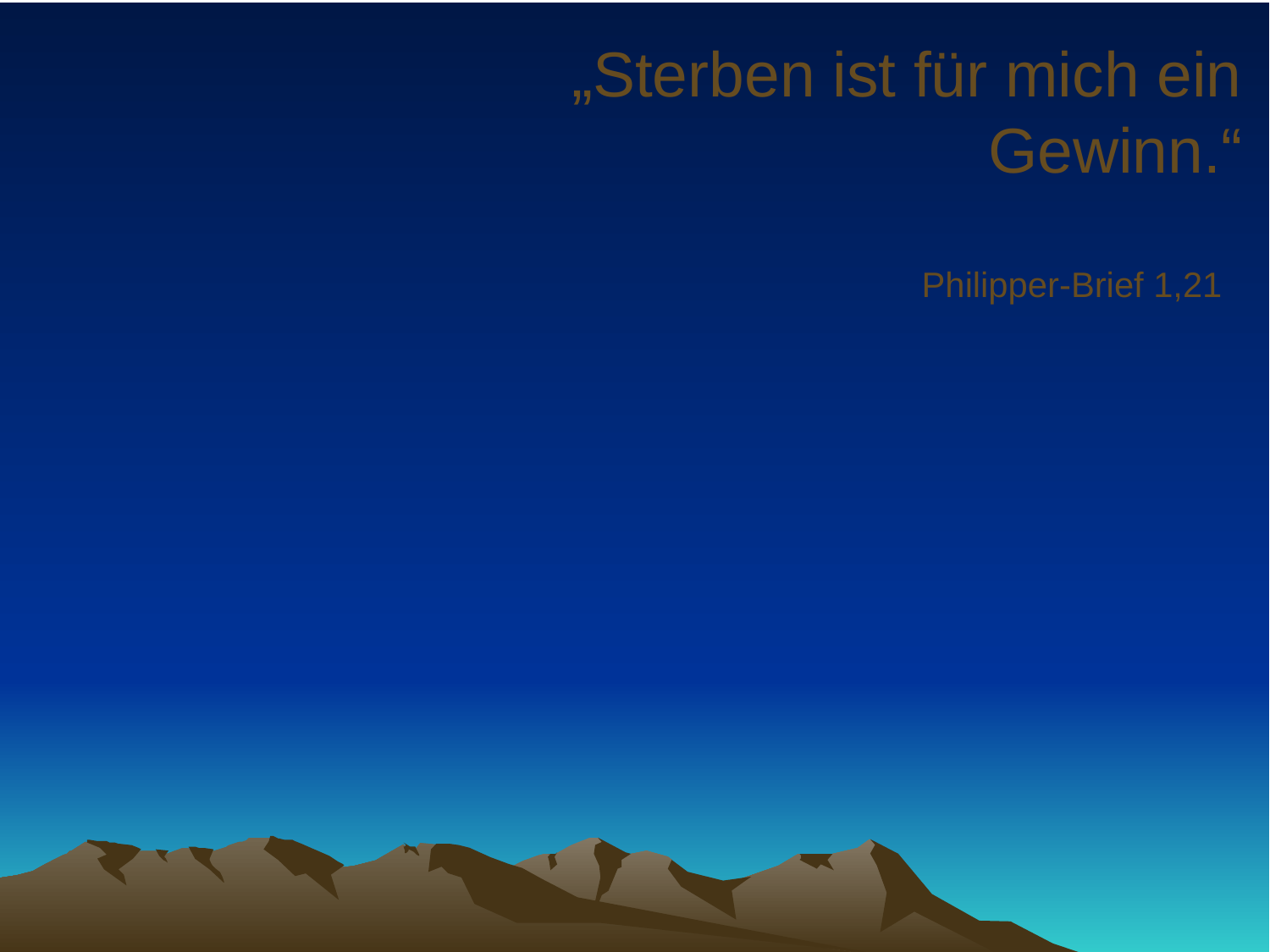

# „Sterben ist für mich ein Gewinn.“
Philipper-Brief 1,21